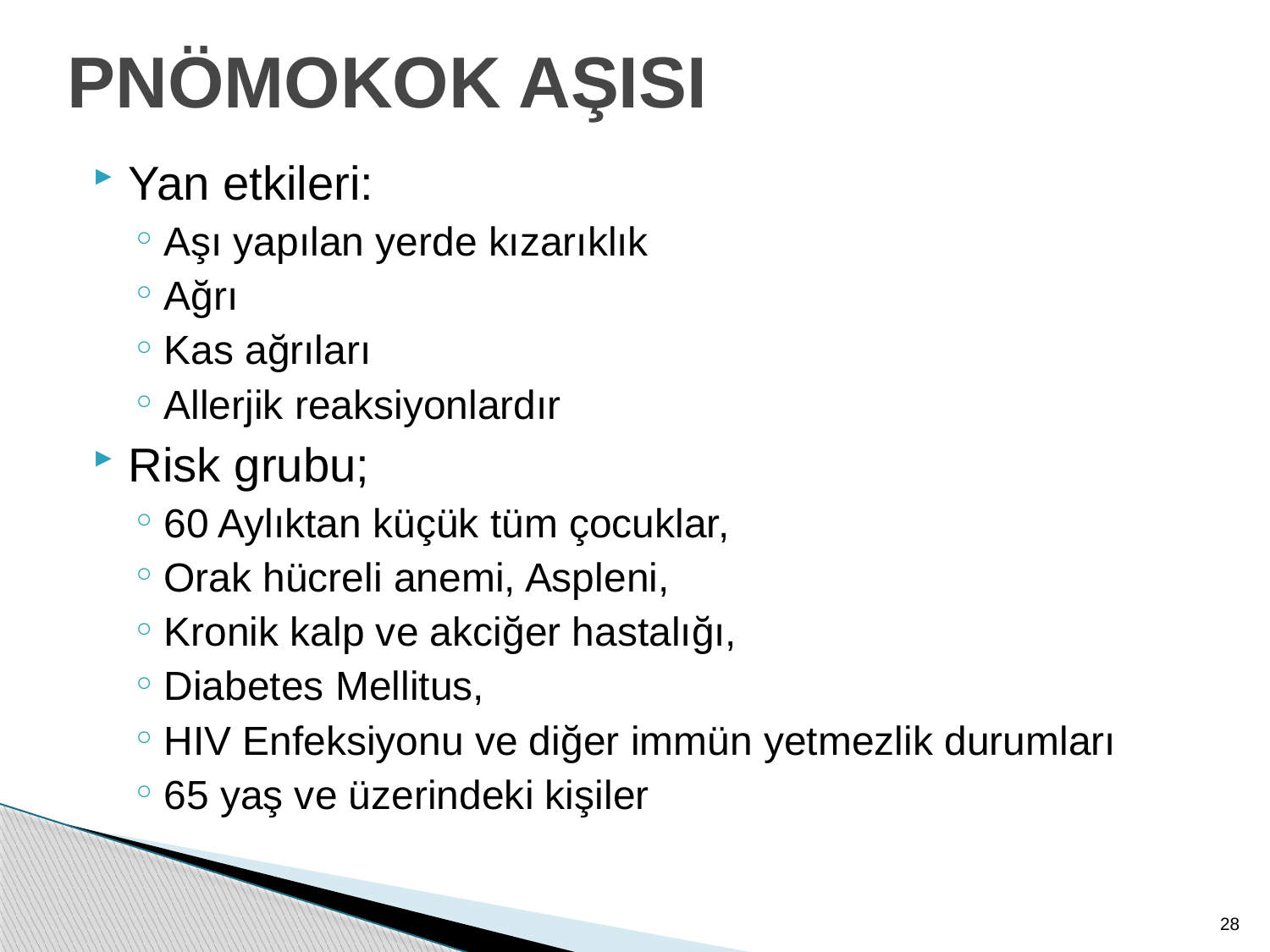

# PNÖMOKOK AŞISI
Yan etkileri:
Aşı yapılan yerde kızarıklık
Ağrı
Kas ağrıları
Allerjik reaksiyonlardır
Risk grubu;
60 Aylıktan küçük tüm çocuklar,
Orak hücreli anemi, Aspleni,
Kronik kalp ve akciğer hastalığı,
Diabetes Mellitus,
HIV Enfeksiyonu ve diğer immün yetmezlik durumları
65 yaş ve üzerindeki kişiler

28